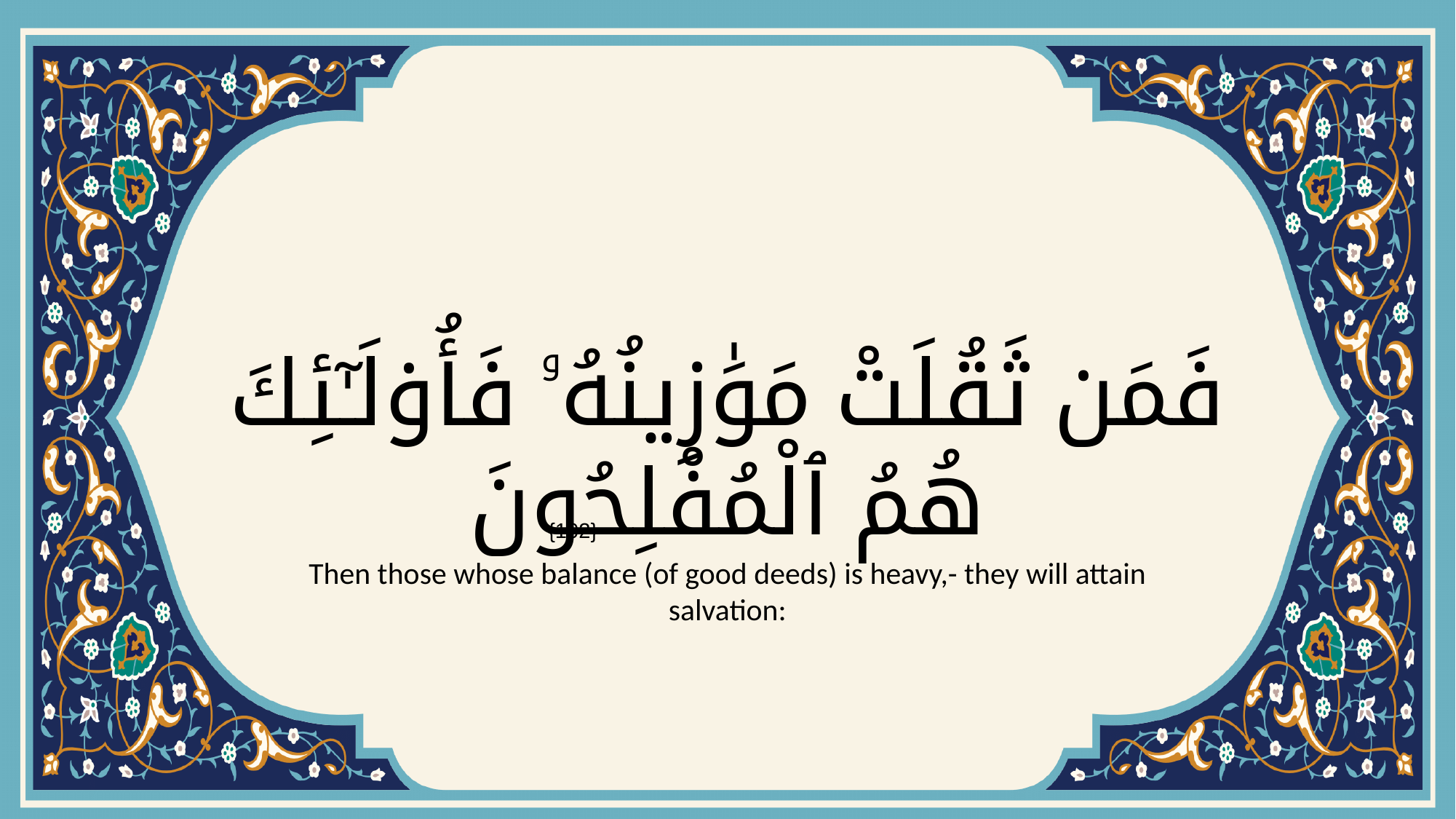

# فَمَن ثَقُلَتْ مَوَٰزِينُهُۥ فَأُو۟لَـٰٓئِكَ هُمُ ٱلْمُفْلِحُونَ
{102}
Then those whose balance (of good deeds) is heavy,- they will attain salvation: